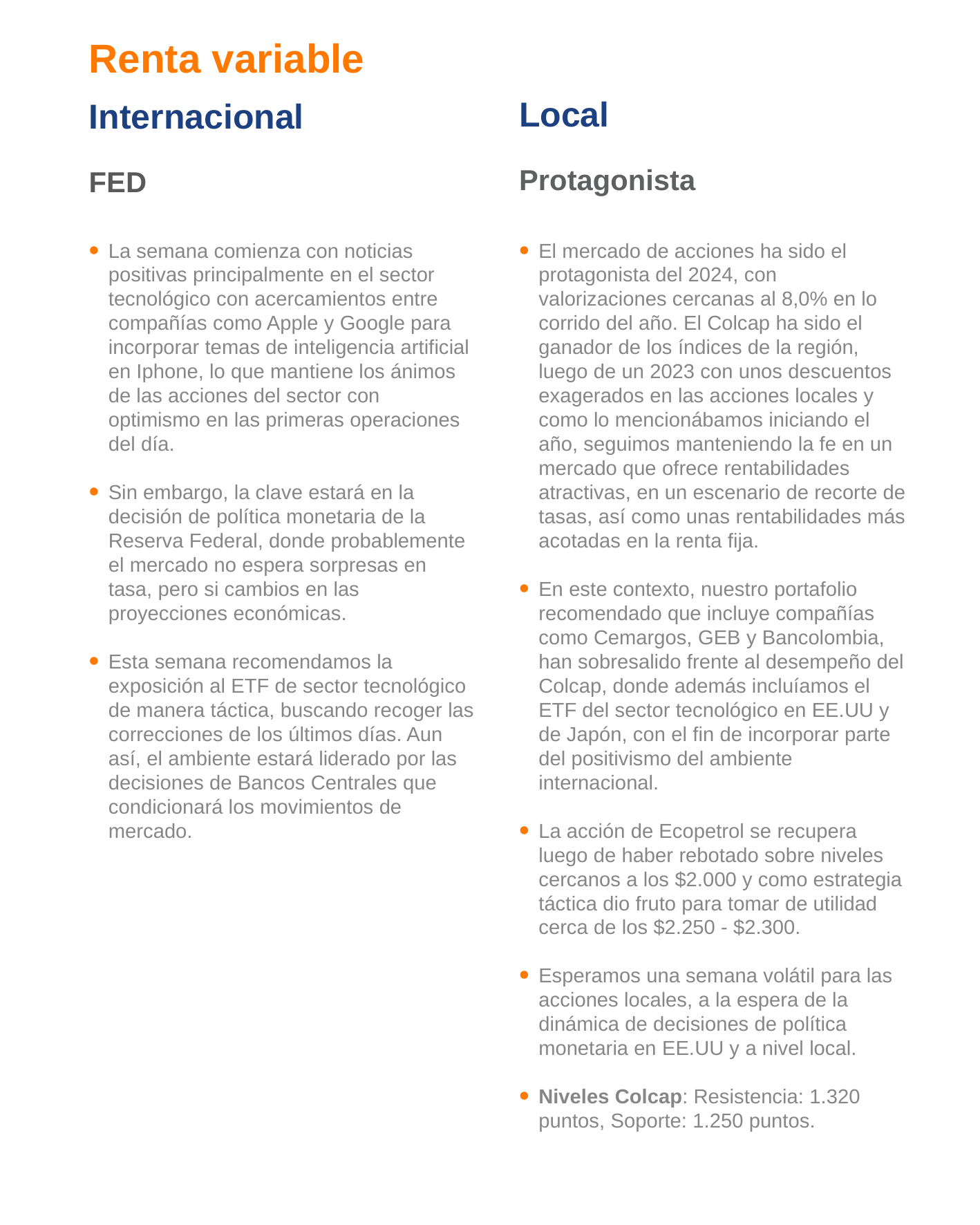

Renta variable
Local

Protagonista
Internacional

FED
La semana comienza con noticias positivas principalmente en el sector tecnológico con acercamientos entre compañías como Apple y Google para incorporar temas de inteligencia artificial en Iphone, lo que mantiene los ánimos de las acciones del sector con optimismo en las primeras operaciones del día.

Sin embargo, la clave estará en la decisión de política monetaria de la Reserva Federal, donde probablemente el mercado no espera sorpresas en tasa, pero si cambios en las proyecciones económicas.

Esta semana recomendamos la exposición al ETF de sector tecnológico de manera táctica, buscando recoger las correcciones de los últimos días. Aun así, el ambiente estará liderado por las decisiones de Bancos Centrales que condicionará los movimientos de mercado.

El mercado de acciones ha sido el protagonista del 2024, con valorizaciones cercanas al 8,0% en lo corrido del año. El Colcap ha sido el ganador de los índices de la región, luego de un 2023 con unos descuentos exagerados en las acciones locales y como lo mencionábamos iniciando el año, seguimos manteniendo la fe en un mercado que ofrece rentabilidades atractivas, en un escenario de recorte de tasas, así como unas rentabilidades más acotadas en la renta fija.

En este contexto, nuestro portafolio recomendado que incluye compañías como Cemargos, GEB y Bancolombia, han sobresalido frente al desempeño del Colcap, donde además incluíamos el ETF del sector tecnológico en EE.UU y de Japón, con el fin de incorporar parte del positivismo del ambiente internacional.

La acción de Ecopetrol se recupera luego de haber rebotado sobre niveles cercanos a los $2.000 y como estrategia táctica dio fruto para tomar de utilidad cerca de los $2.250 - $2.300.

Esperamos una semana volátil para las acciones locales, a la espera de la dinámica de decisiones de política monetaria en EE.UU y a nivel local.

Niveles Colcap: Resistencia: 1.320 puntos, Soporte: 1.250 puntos.